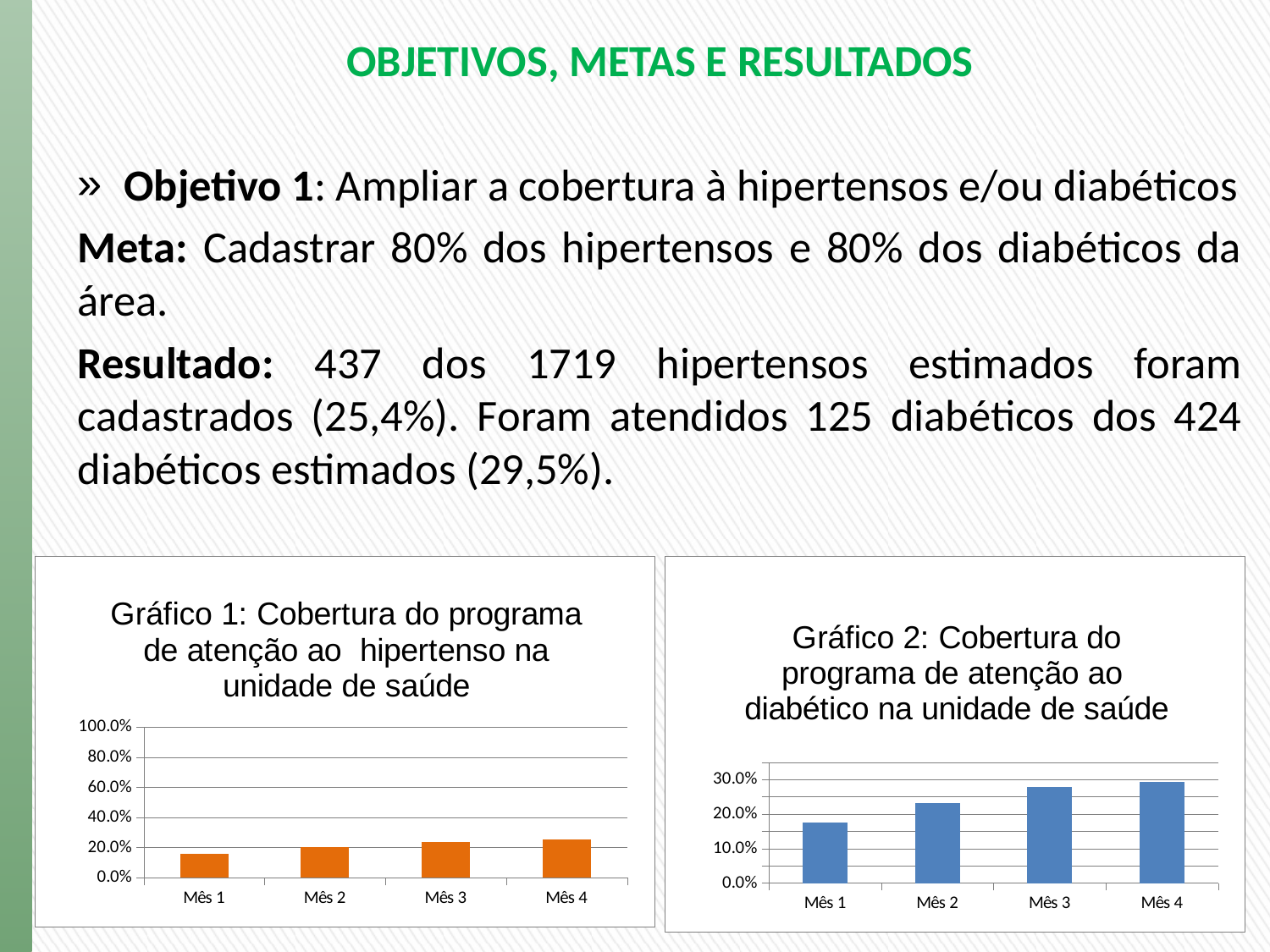

OBJETIVOS, METAS E RESULTADOS

Objetivo 1: Ampliar a cobertura à hipertensos e/ou diabéticos
Meta: Cadastrar 80% dos hipertensos e 80% dos diabéticos da área.
Resultado: 437 dos 1719 hipertensos estimados foram cadastrados (25,4%). Foram atendidos 125 diabéticos dos 424 diabéticos estimados (29,5%).

### Chart: Gráfico 1: Cobertura do programa de atenção ao  hipertenso na unidade de saúde

| Category | Cobertura do programa de atenção ao  hipertenso na unidade de saúde |
|---|---|
| Mês 1 | 0.15939499709133276 |
| Mês 2 | 0.2030250145433392 |
| Mês 3 | 0.23734729493891799 |
| Mês 4 | 0.254217568353694 |

### Chart: Gráfico 2: Cobertura do programa de atenção ao  diabético na unidade de saúde

| Category | Cobertura do programa de atenção ao  diabético na unidade de saúde |
|---|---|
| Mês 1 | 0.1768867924528305 |
| Mês 2 | 0.2311320754716982 |
| Mês 3 | 0.27830188679245366 |
| Mês 4 | 0.2948113207547175 |